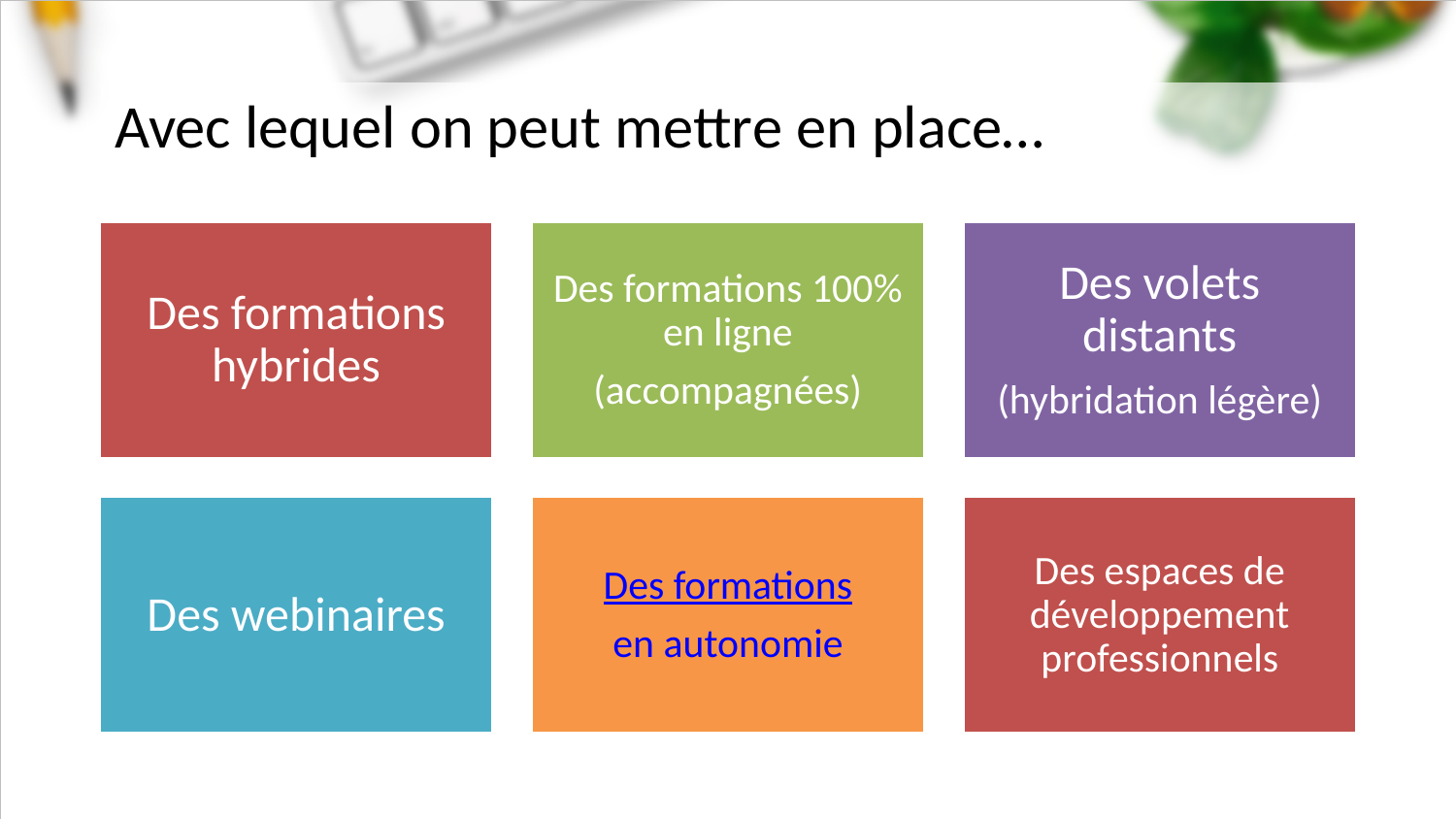

# Avec lequel on peut mettre en place…
Des formations hybrides
Des formations 100% en ligne
(accompagnées)
Des volets distants
(hybridation légère)
Des webinaires
Des formations
en autonomie
Des espaces de développement professionnels